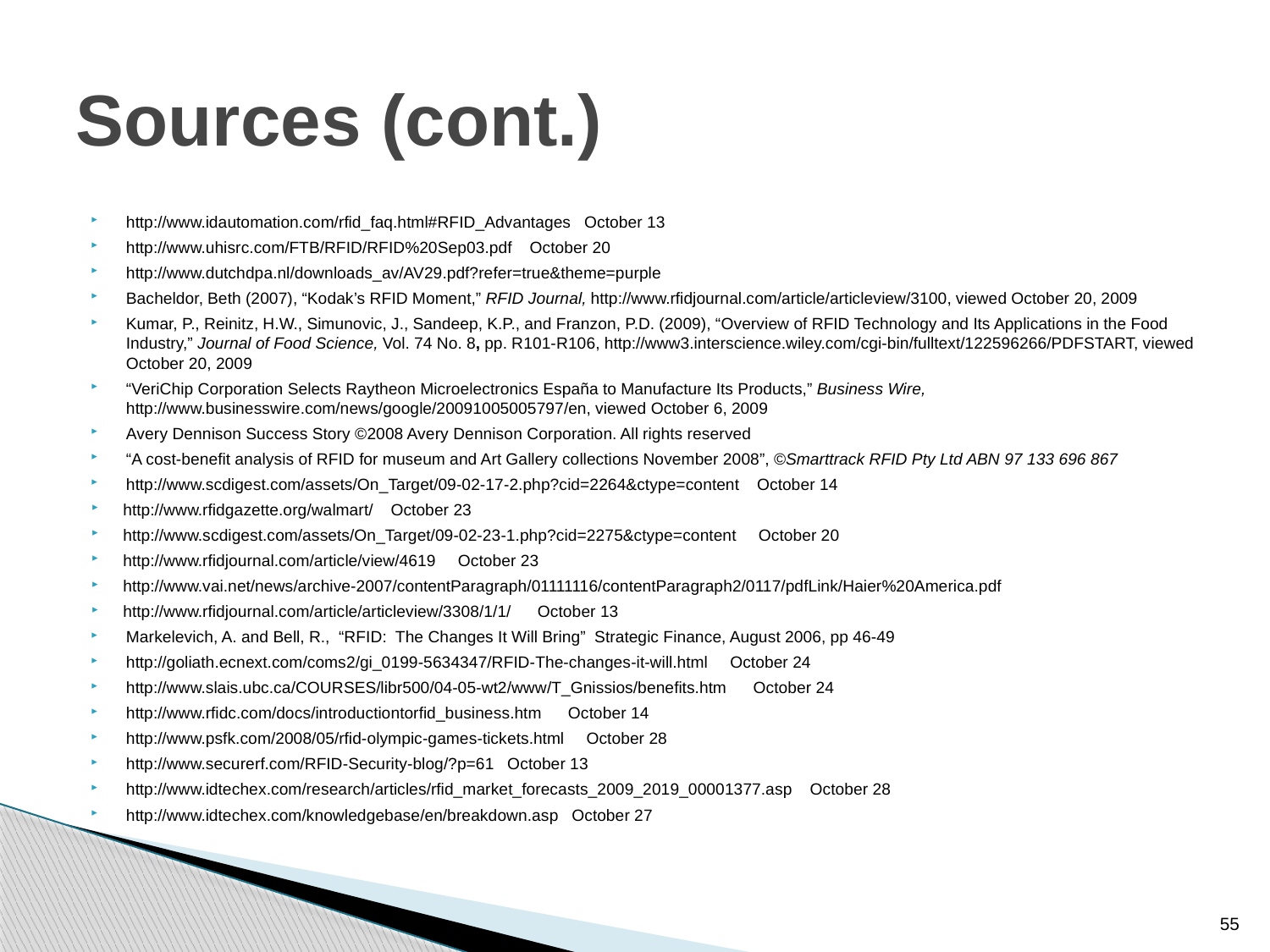

# Sources (cont.)
http://www.idautomation.com/rfid_faq.html#RFID_Advantages   October 13
http://www.uhisrc.com/FTB/RFID/RFID%20Sep03.pdf    October 20
http://www.dutchdpa.nl/downloads_av/AV29.pdf?refer=true&theme=purple
Bacheldor, Beth (2007), “Kodak’s RFID Moment,” RFID Journal, http://www.rfidjournal.com/article/articleview/3100, viewed October 20, 2009
Kumar, P., Reinitz, H.W., Simunovic, J., Sandeep, K.P., and Franzon, P.D. (2009), “Overview of RFID Technology and Its Applications in the Food Industry,” Journal of Food Science, Vol. 74 No. 8, pp. R101-R106, http://www3.interscience.wiley.com/cgi-bin/fulltext/122596266/PDFSTART, viewed October 20, 2009
“VeriChip Corporation Selects Raytheon Microelectronics España to Manufacture Its Products,” Business Wire, http://www.businesswire.com/news/google/20091005005797/en, viewed October 6, 2009
Avery Dennison Success Story ©2008 Avery Dennison Corporation. All rights reserved
“A cost-benefit analysis of RFID for museum and Art Gallery collections November 2008”, ©Smarttrack RFID Pty Ltd ABN 97 133 696 867
http://www.scdigest.com/assets/On_Target/09-02-17-2.php?cid=2264&ctype=content    October 14
http://www.rfidgazette.org/walmart/    October 23
http://www.scdigest.com/assets/On_Target/09-02-23-1.php?cid=2275&ctype=content     October 20
http://www.rfidjournal.com/article/view/4619     October 23
http://www.vai.net/news/archive-2007/contentParagraph/01111116/contentParagraph2/0117/pdfLink/Haier%20America.pdf
http://www.rfidjournal.com/article/articleview/3308/1/1/      October 13
Markelevich, A. and Bell, R.,  “RFID:  The Changes It Will Bring”  Strategic Finance, August 2006, pp 46-49
http://goliath.ecnext.com/coms2/gi_0199-5634347/RFID-The-changes-it-will.html     October 24
http://www.slais.ubc.ca/COURSES/libr500/04-05-wt2/www/T_Gnissios/benefits.htm      October 24
http://www.rfidc.com/docs/introductiontorfid_business.htm      October 14
http://www.psfk.com/2008/05/rfid-olympic-games-tickets.html     October 28
http://www.securerf.com/RFID-Security-blog/?p=61   October 13
http://www.idtechex.com/research/articles/rfid_market_forecasts_2009_2019_00001377.asp    October 28
http://www.idtechex.com/knowledgebase/en/breakdown.asp   October 27

55